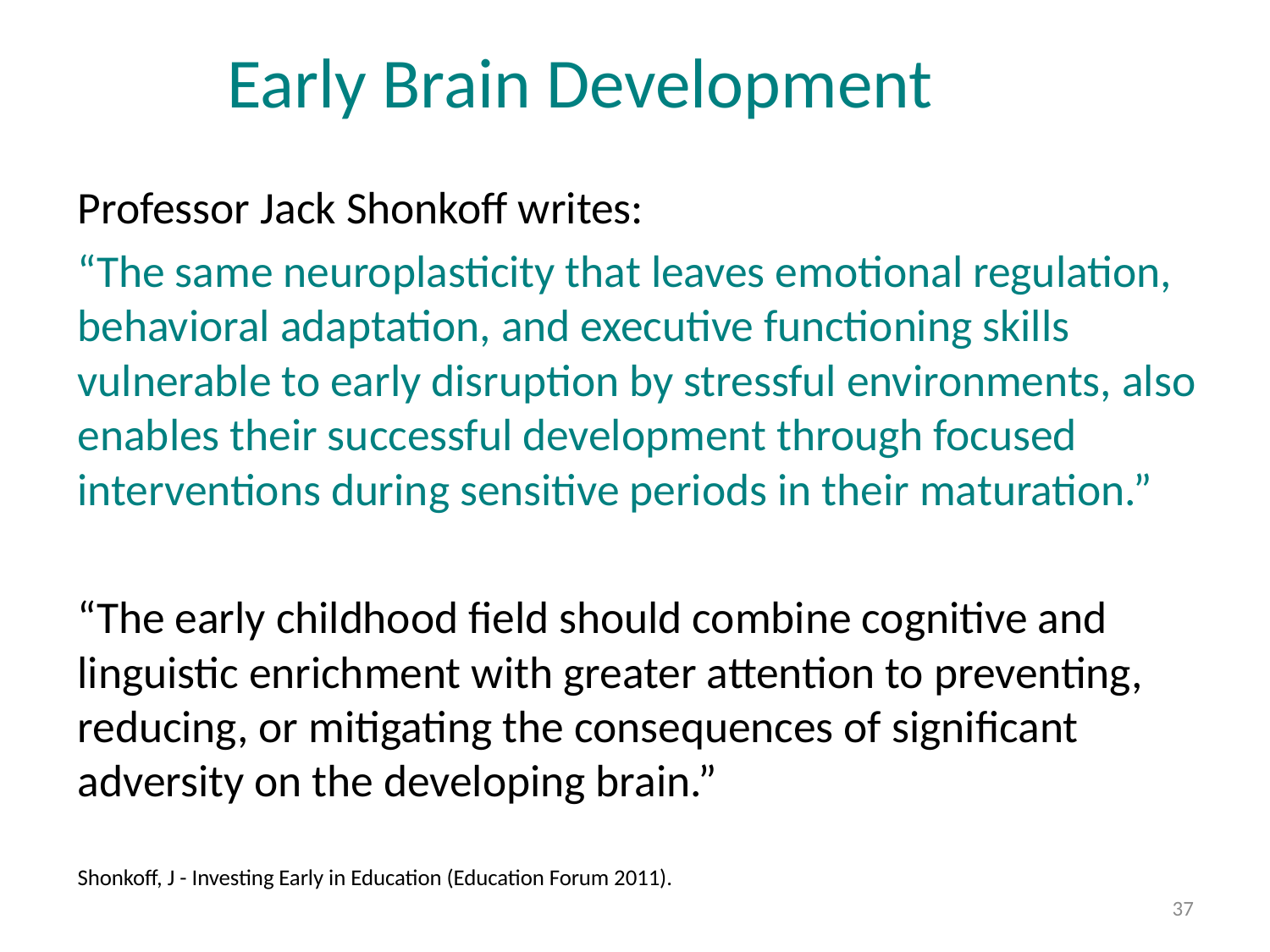

# Early Brain Development
Professor Jack Shonkoff writes:
“The same neuroplasticity that leaves emotional regulation, behavioral adaptation, and executive functioning skills vulnerable to early disruption by stressful environments, also enables their successful development through focused interventions during sensitive periods in their maturation.”

“The early childhood field should combine cognitive and linguistic enrichment with greater attention to preventing, reducing, or mitigating the consequences of significant adversity on the developing brain.”

Shonkoff, J - Investing Early in Education (Education Forum 2011).
37